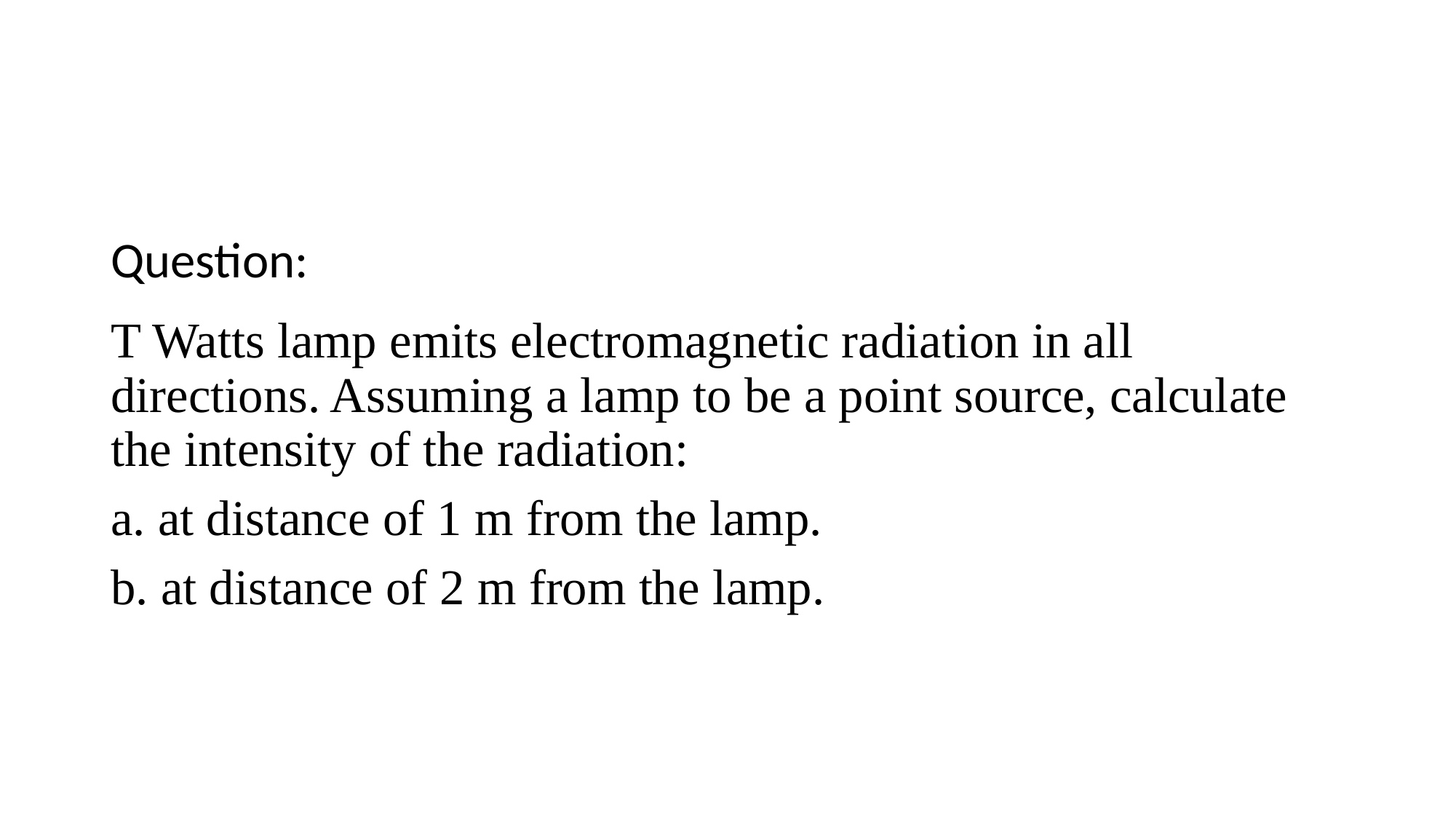

#
Question:
T Watts lamp emits electromagnetic radiation in all directions. Assuming a lamp to be a point source, calculate the intensity of the radiation:
a. at distance of 1 m from the lamp.
b. at distance of 2 m from the lamp.